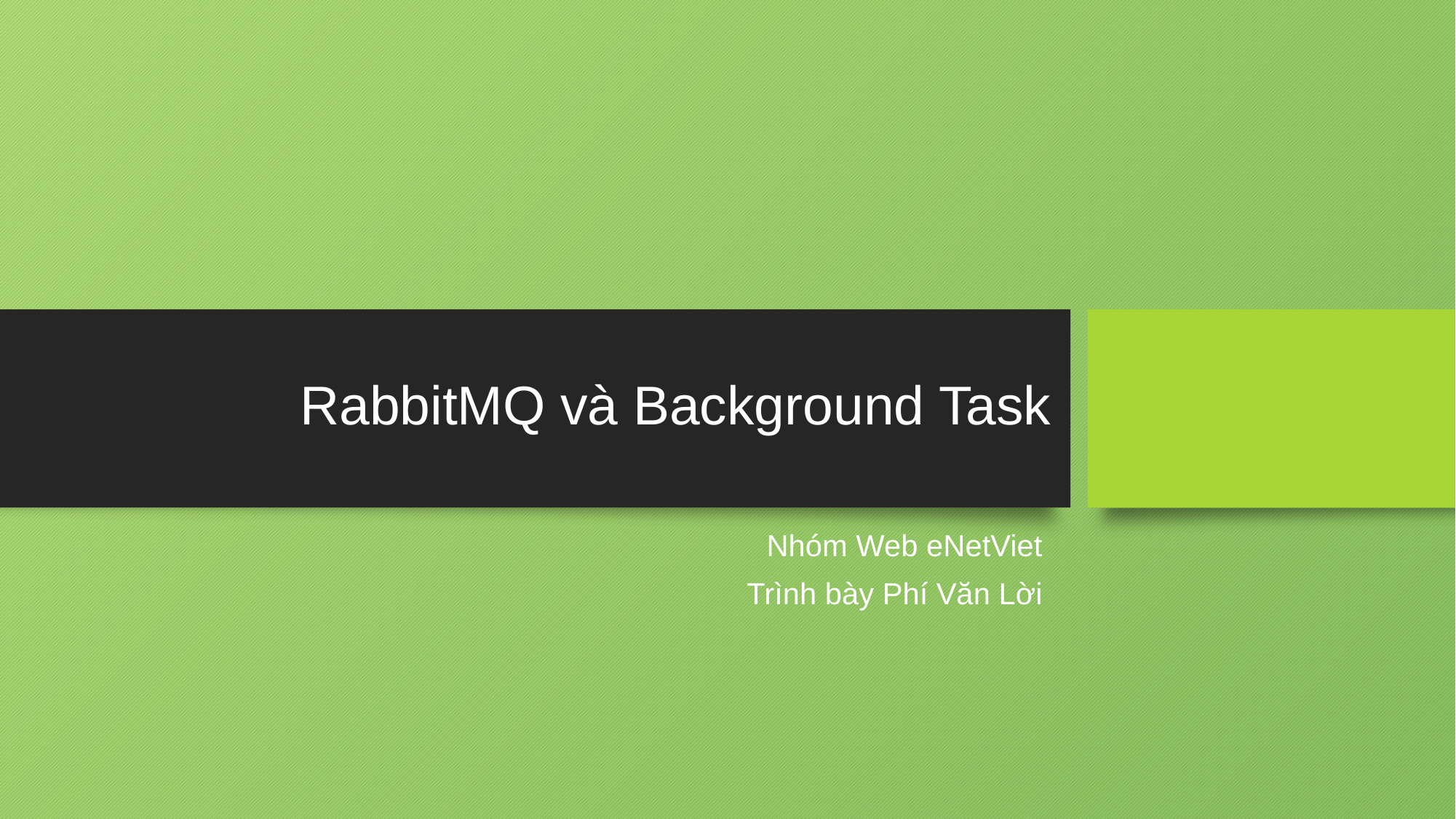

# RabbitMQ và Background Task
Nhóm Web eNetViet
Trình bày Phí Văn Lời